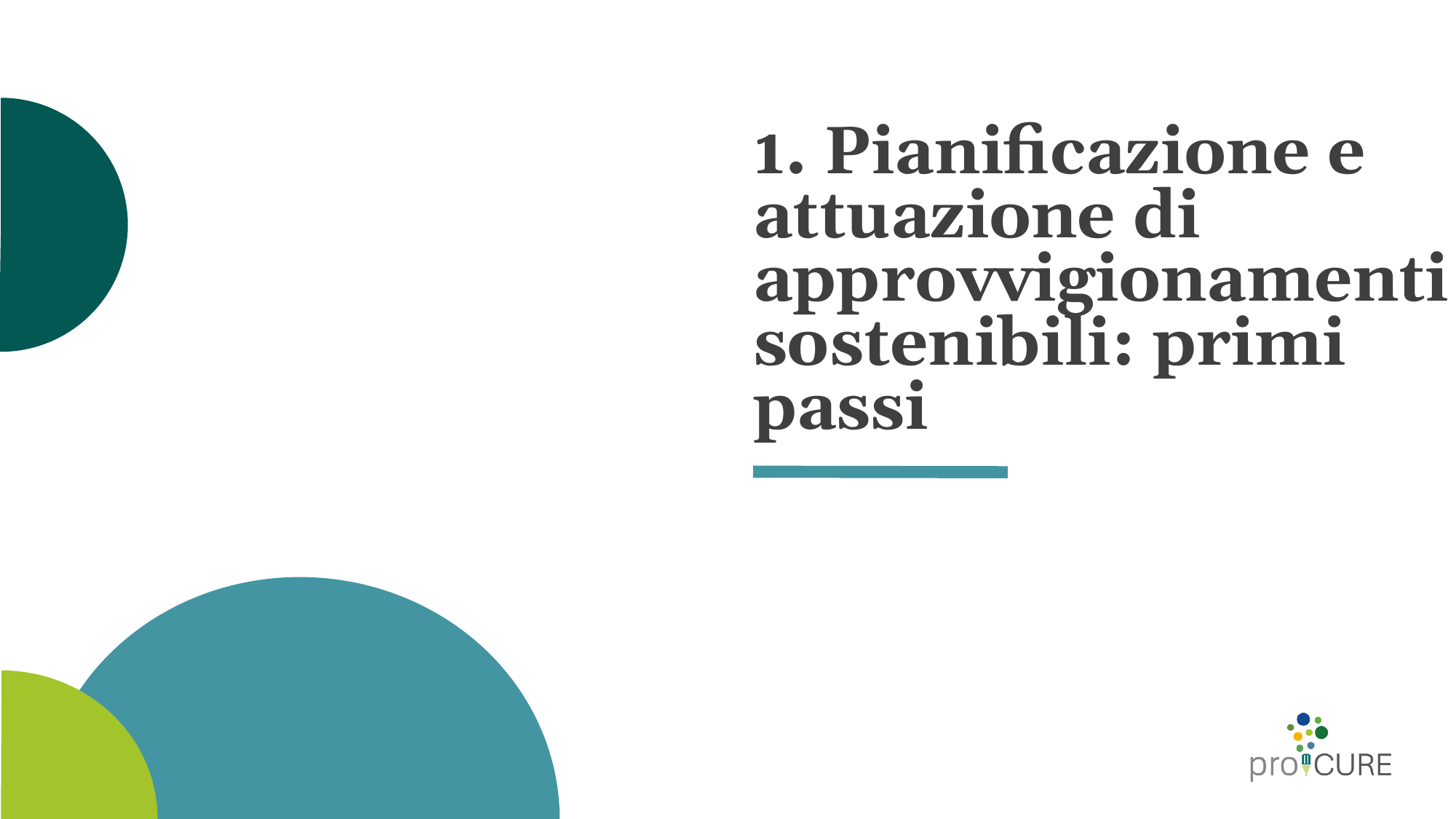

# 1. Pianificazione e attuazione di approvvigionamenti sostenibili: primi passi